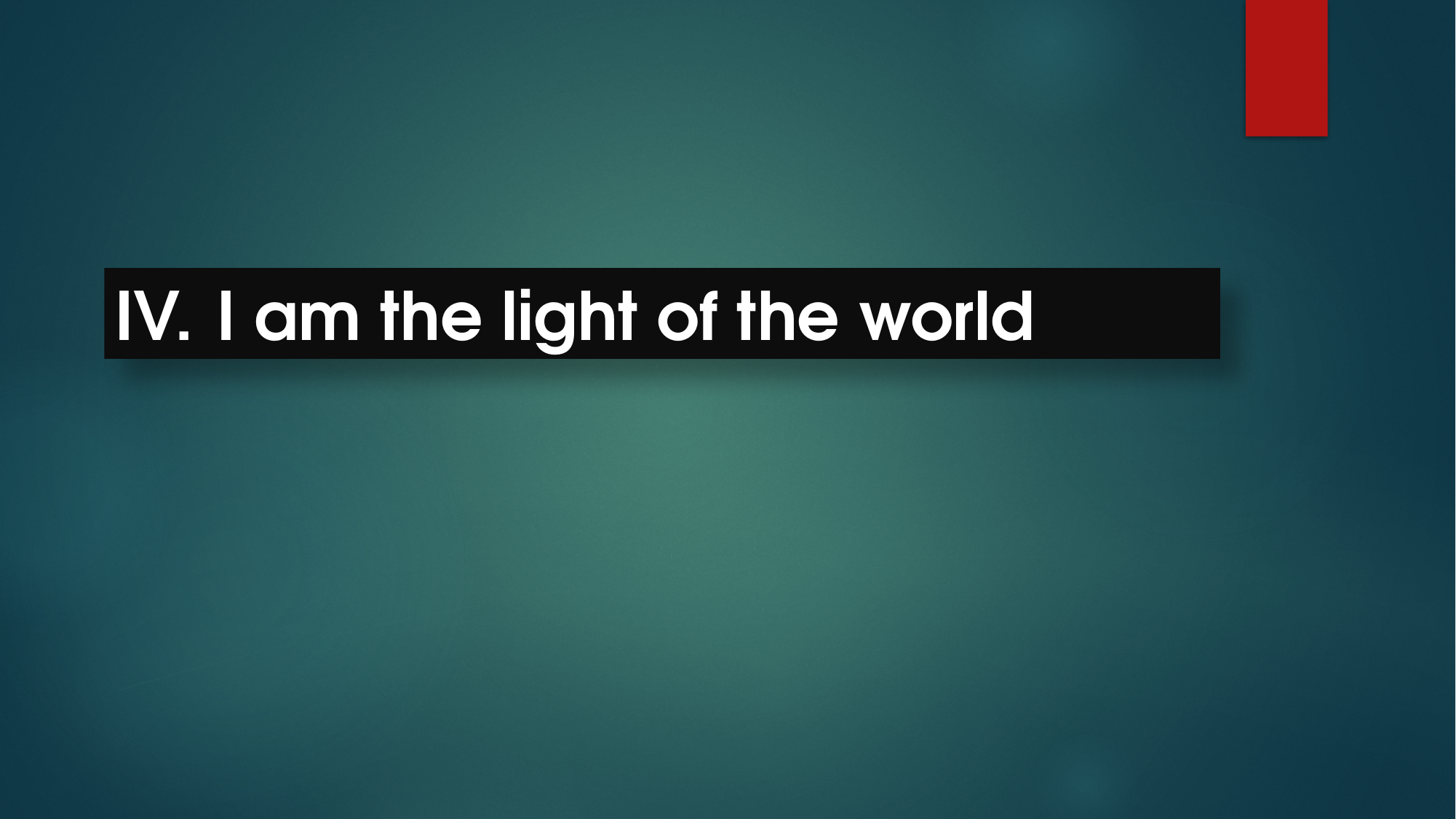

I am the light of the world